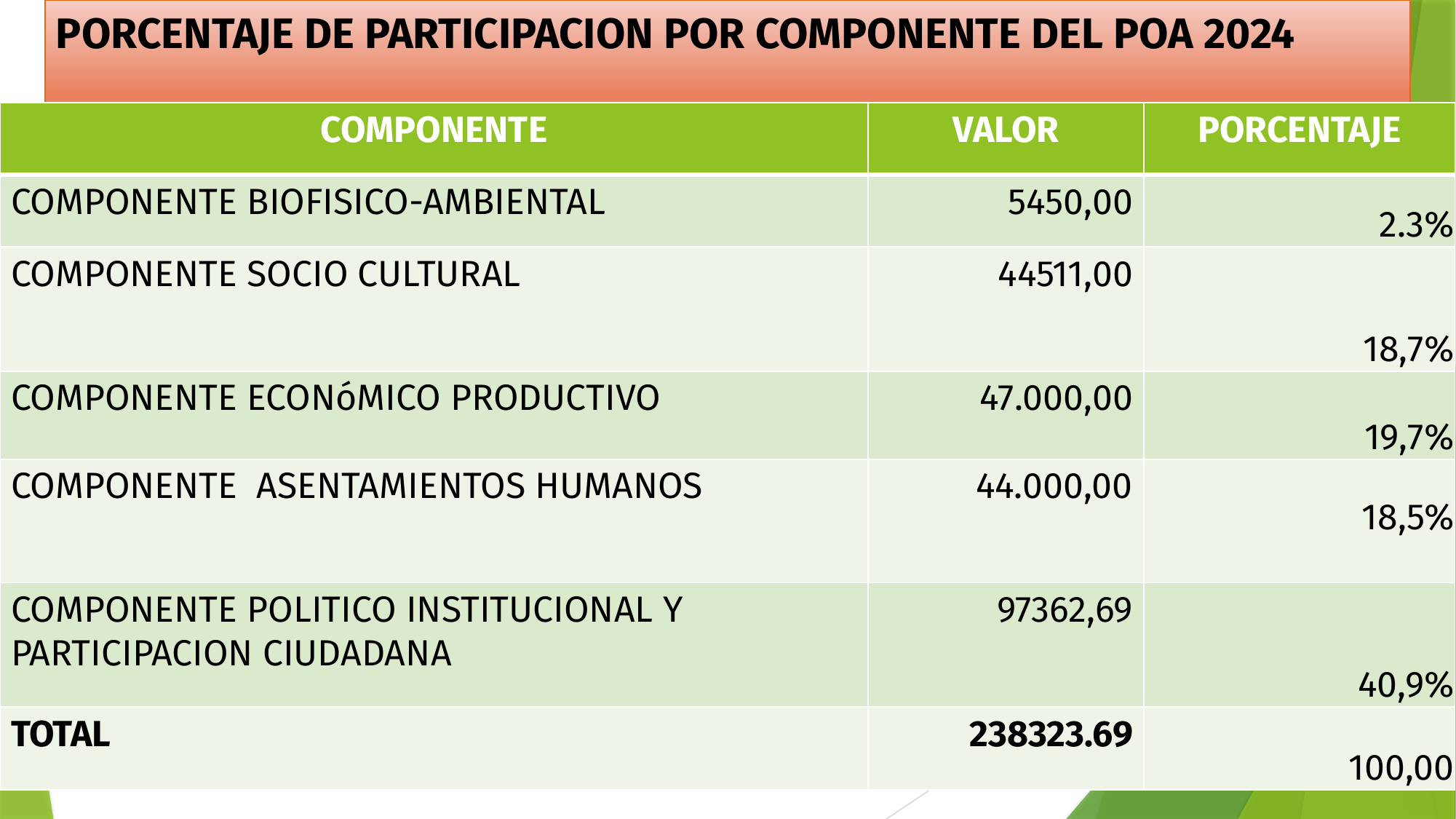

# PORCENTAJE DE PARTICIPACION POR COMPONENTE DEL POA 2024
| COMPONENTE | VALOR | PORCENTAJE |
| --- | --- | --- |
| COMPONENTE BIOFISICO-AMBIENTAL | 5450,00 | 2.3% |
| COMPONENTE SOCIO CULTURAL | 44511,00 | 18,7% |
| COMPONENTE ECONóMICO PRODUCTIVO | 47.000,00 | 19,7% |
| COMPONENTE ASENTAMIENTOS HUMANOS | 44.000,00 | 18,5% |
| COMPONENTE POLITICO INSTITUCIONAL Y PARTICIPACION CIUDADANA | 97362,69 | 40,9% |
| TOTAL | 238323.69 | 100,00 |